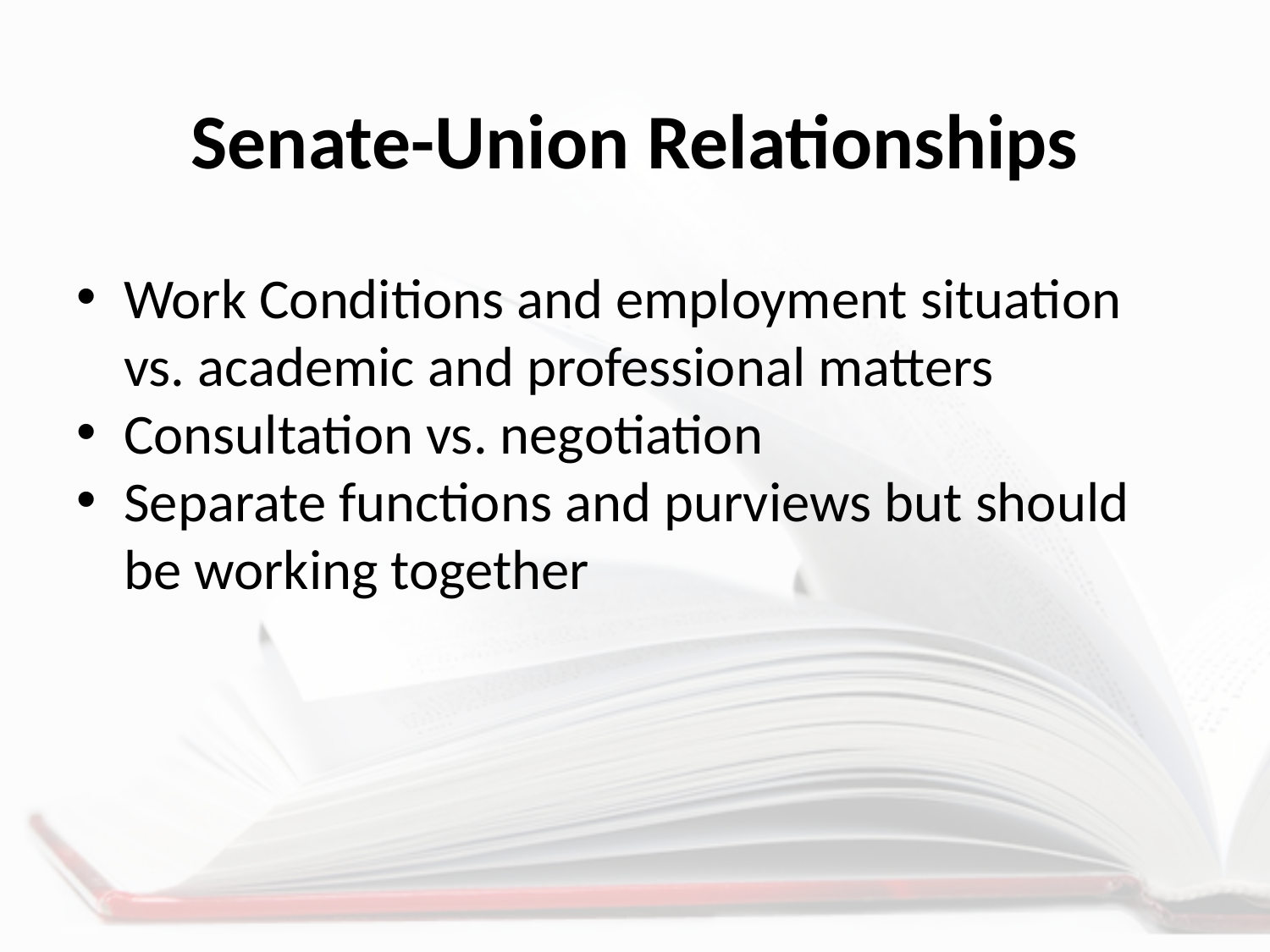

# Senate-Union Relationships
Work Conditions and employment situation vs. academic and professional matters
Consultation vs. negotiation
Separate functions and purviews but should be working together